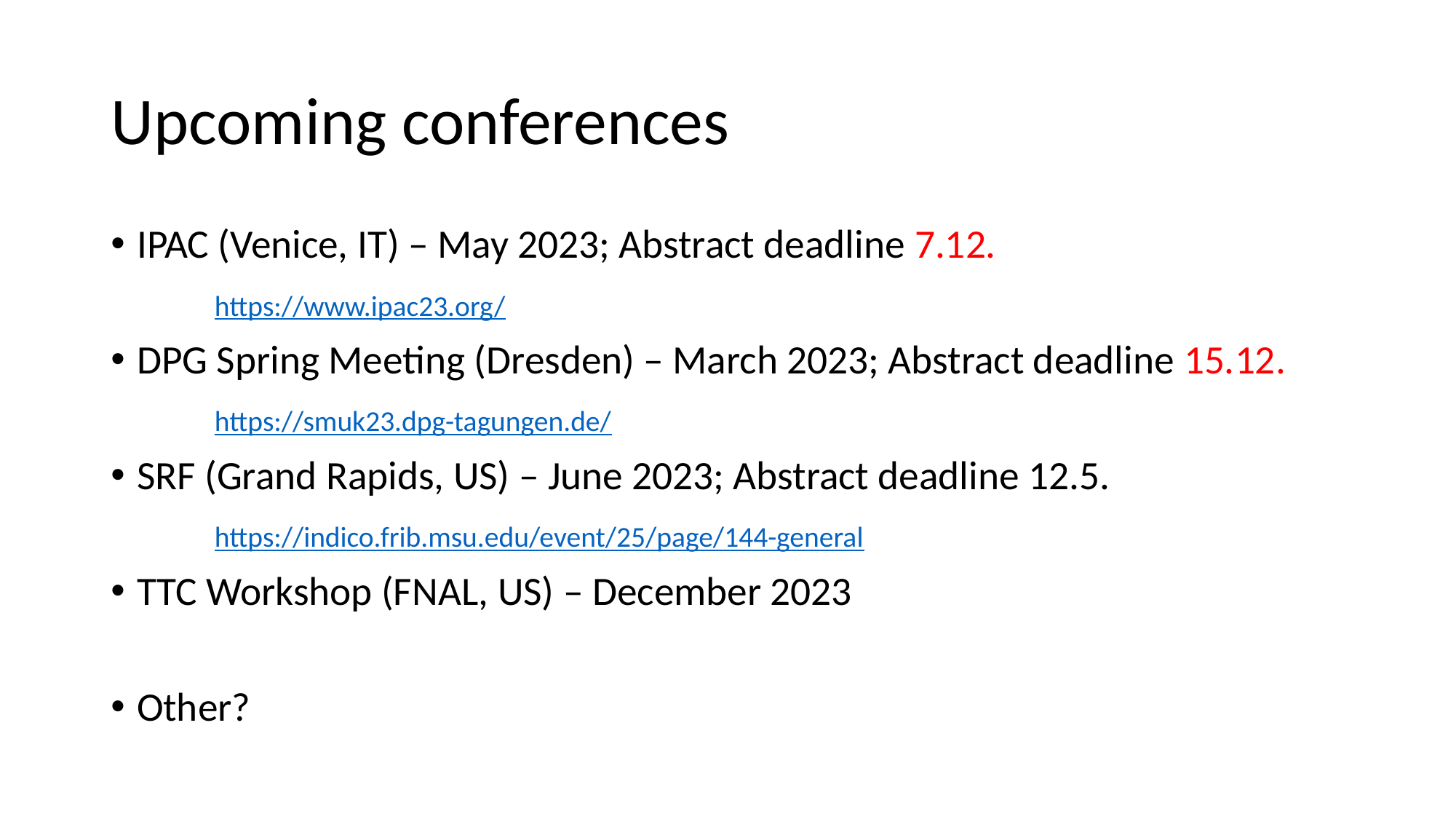

# Upcoming conferences
IPAC (Venice, IT) – May 2023; Abstract deadline 7.12.
	https://www.ipac23.org/
DPG Spring Meeting (Dresden) – March 2023; Abstract deadline 15.12.
	https://smuk23.dpg-tagungen.de/
SRF (Grand Rapids, US) – June 2023; Abstract deadline 12.5.
	https://indico.frib.msu.edu/event/25/page/144-general
TTC Workshop (FNAL, US) – December 2023

Other?